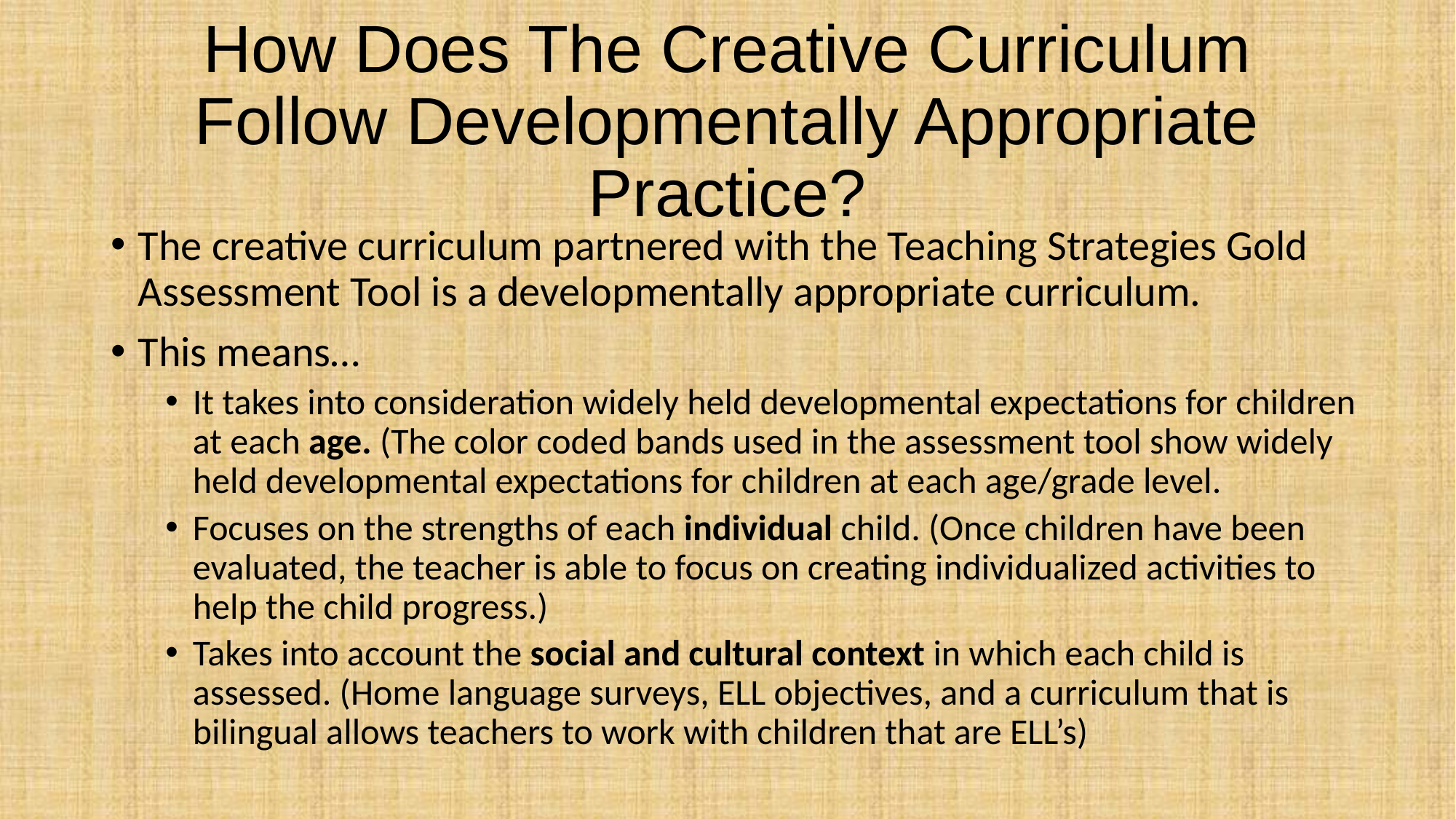

# How Does The Creative Curriculum Follow Developmentally Appropriate Practice?
The creative curriculum partnered with the Teaching Strategies Gold Assessment Tool is a developmentally appropriate curriculum.
This means…
It takes into consideration widely held developmental expectations for children at each age. (The color coded bands used in the assessment tool show widely held developmental expectations for children at each age/grade level.
Focuses on the strengths of each individual child. (Once children have been evaluated, the teacher is able to focus on creating individualized activities to help the child progress.)
Takes into account the social and cultural context in which each child is assessed. (Home language surveys, ELL objectives, and a curriculum that is bilingual allows teachers to work with children that are ELL’s)